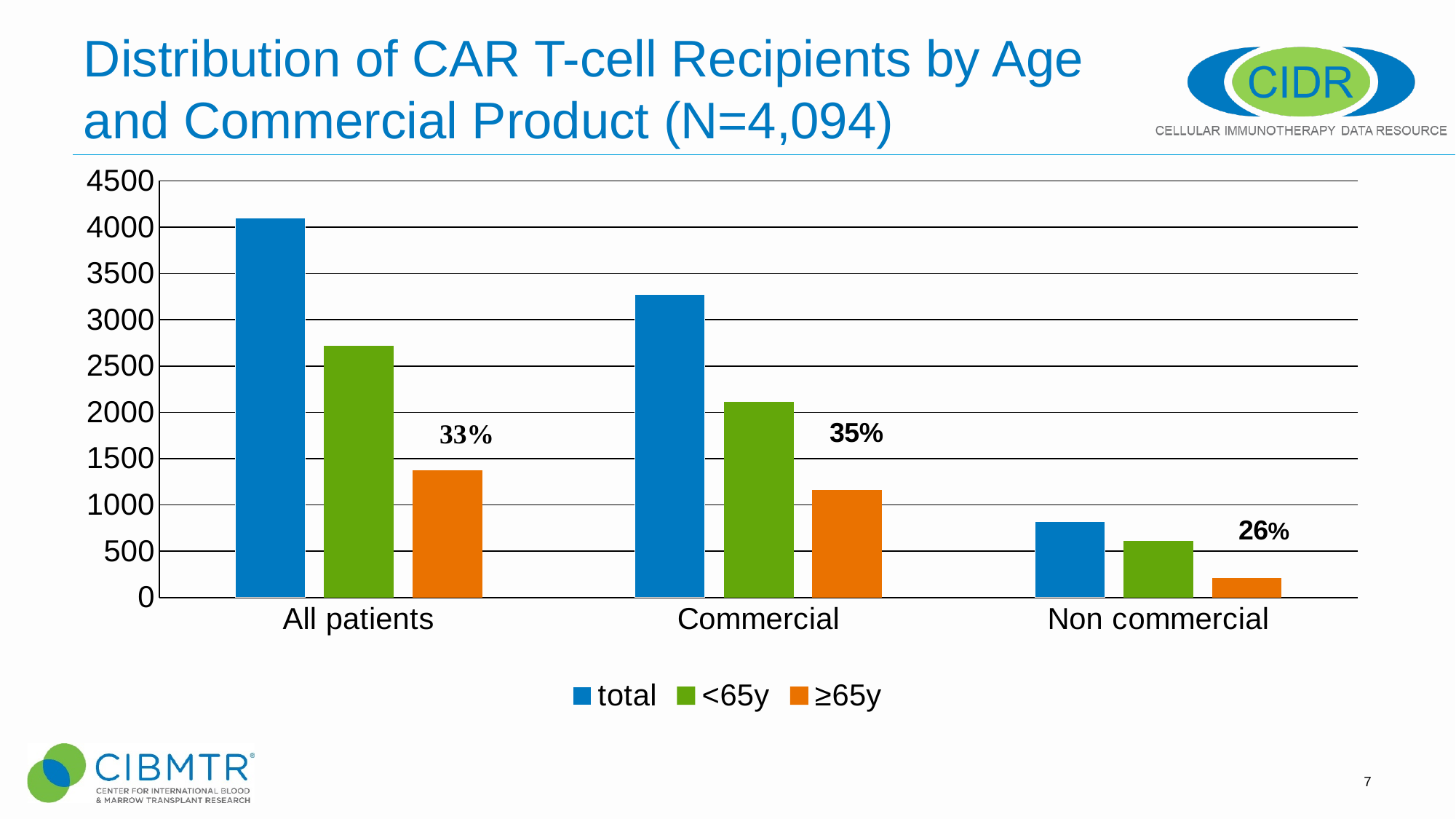

# Distribution of CAR T-cell Recipients by Age and Commercial Product (N=4,094)

### Chart

| Category | total | <65y | ≥65y |
|---|---|---|---|
| All patients | 4094.0 | 2718.0 | 1376.0 |
| Commercial | 3274.0 | 2110.0 | 1164.0 |
| Non commercial | 820.0 | 608.0 | 212.0 |
7